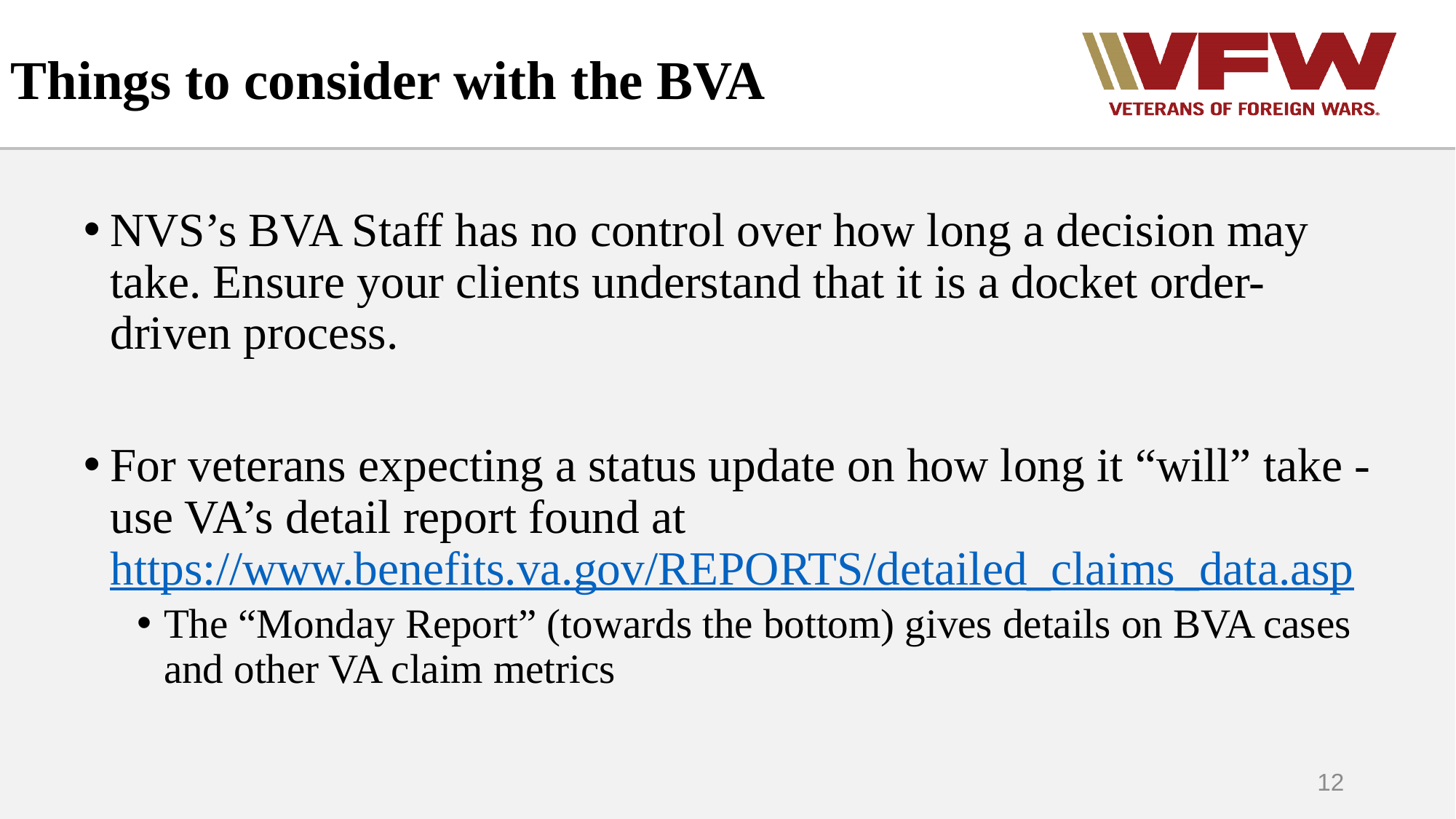

# Things to consider with the BVA
NVS’s BVA Staff has no control over how long a decision may take. Ensure your clients understand that it is a docket order-driven process.

For veterans expecting a status update on how long it “will” take - use VA’s detail report found at https://www.benefits.va.gov/REPORTS/detailed_claims_data.asp
The “Monday Report” (towards the bottom) gives details on BVA cases and other VA claim metrics
12